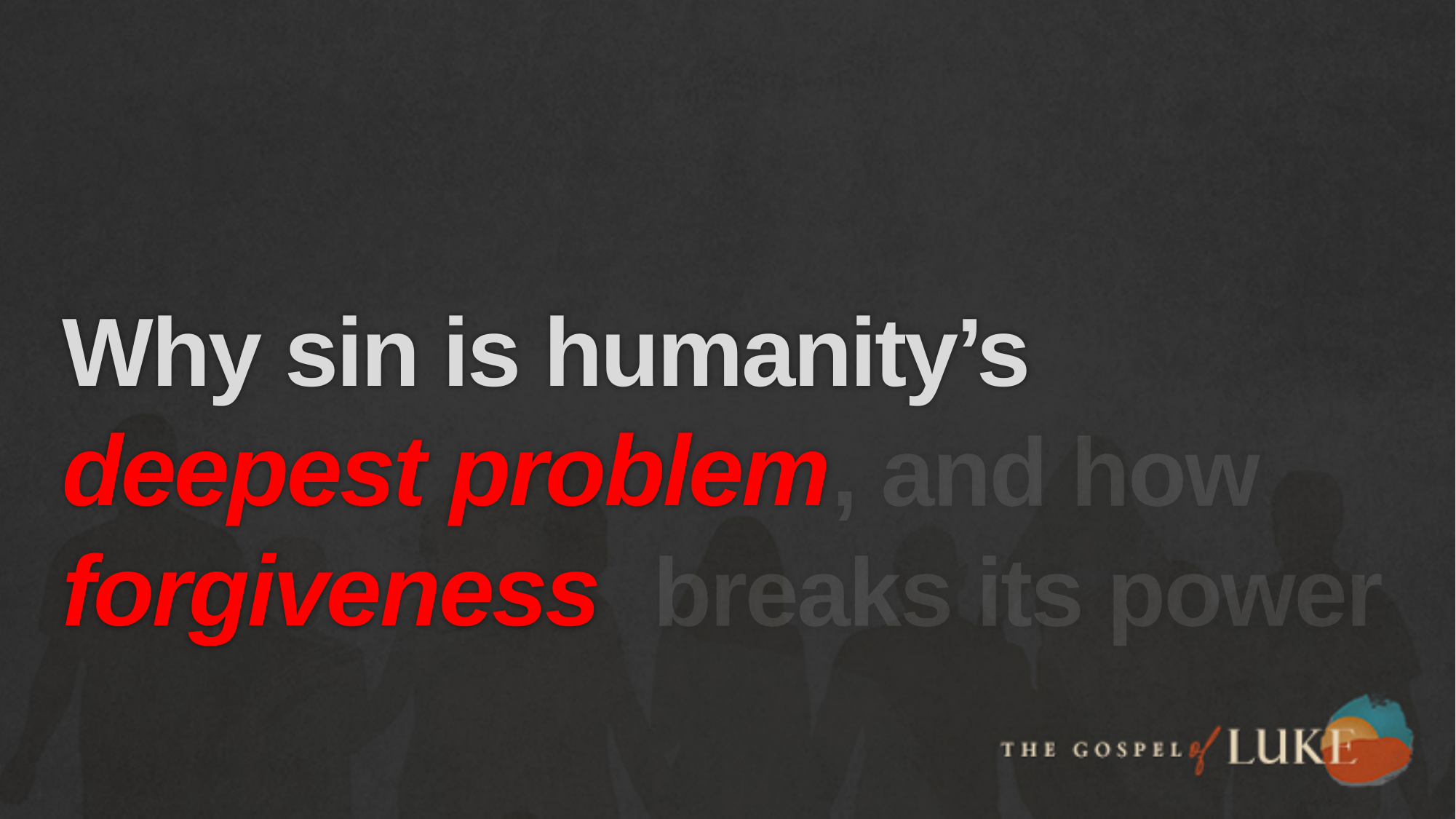

# Why sin is humanity’s deepest problem, and how forgiveness  breaks its power